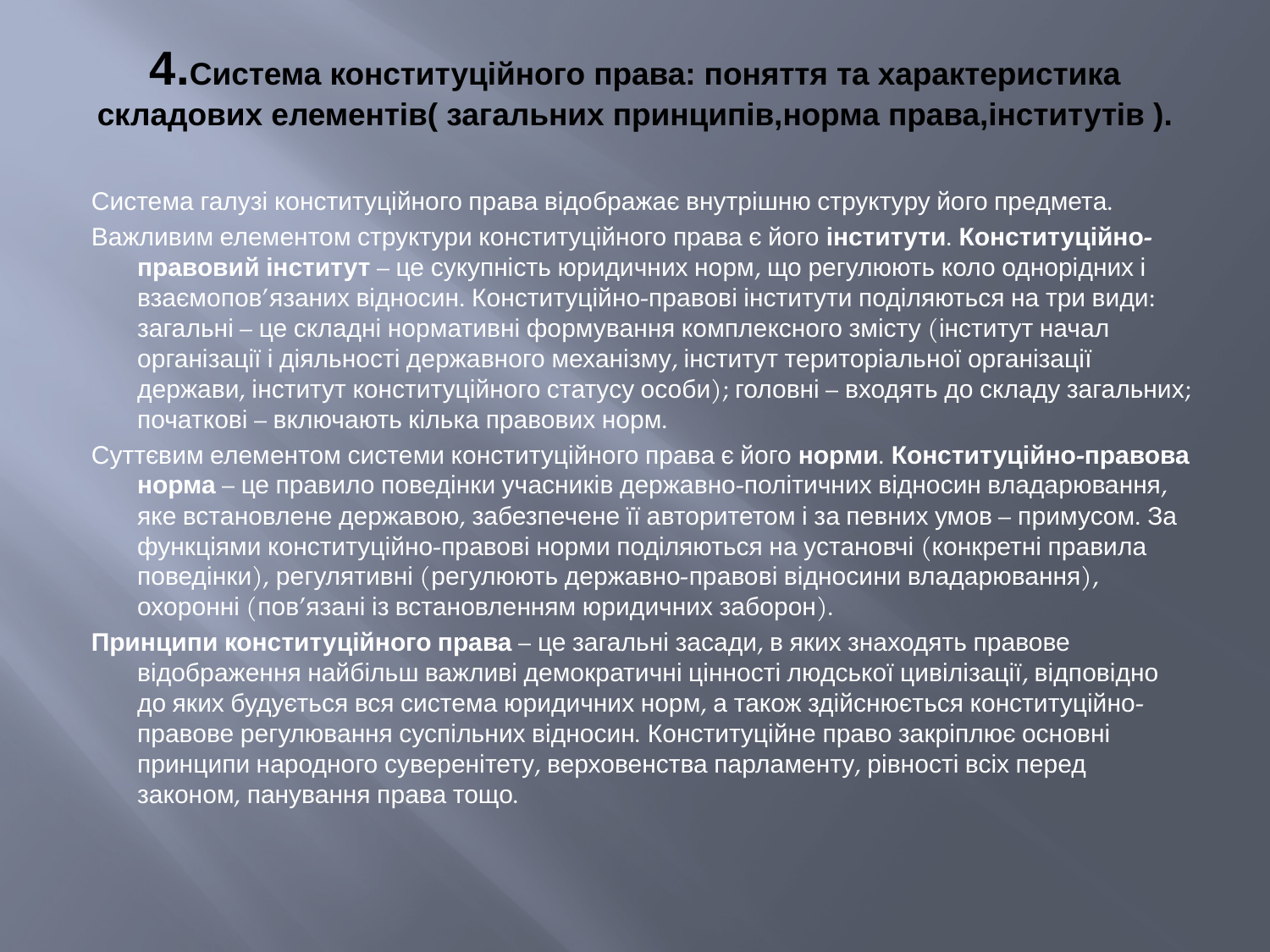

# 4.Система конституційного права: поняття та характеристика складових елементів( загальних принципів,норма права,інститутів ).
Система галузі конституційного права відображає внутрішню структуру його предмета.
Важливим елементом структури конституційного права є його інститути. Конституційно-правовий інститут – це сукупність юридичних норм, що регулюють коло однорідних і взаємопов’язаних відносин. Конституційно-правові інститути поділяються на три види: загальні – це складні нормативні формування комплексного змісту (інститут начал організації і діяльності державного механізму, інститут територіальної організації держави, інститут конституційного статусу особи); головні – входять до складу загальних; початкові – включають кілька правових норм.
Суттєвим елементом системи конституційного права є його норми. Конституційно-правова норма – це правило поведінки учасників державно-політичних відносин владарювання, яке встановлене державою, забезпечене її авторитетом і за певних умов – примусом. За функціями конституційно-правові норми поділяються на установчі (конкретні правила поведінки), регулятивні (регулюють державно-правові відносини владарювання), охоронні (пов’язані із встановленням юридичних заборон).
Принципи конституційного права – це загальні засади, в яких знаходять правове відображення найбільш важливі демократичні цінності людської цивілізації, відповідно до яких будується вся система юридичних норм, а також здійснюється конституційно-правове регулювання суспільних відносин. Конституційне право закріплює основні принципи народного суверенітету, верховенства парламенту, рівності всіх перед законом, панування права тощо.